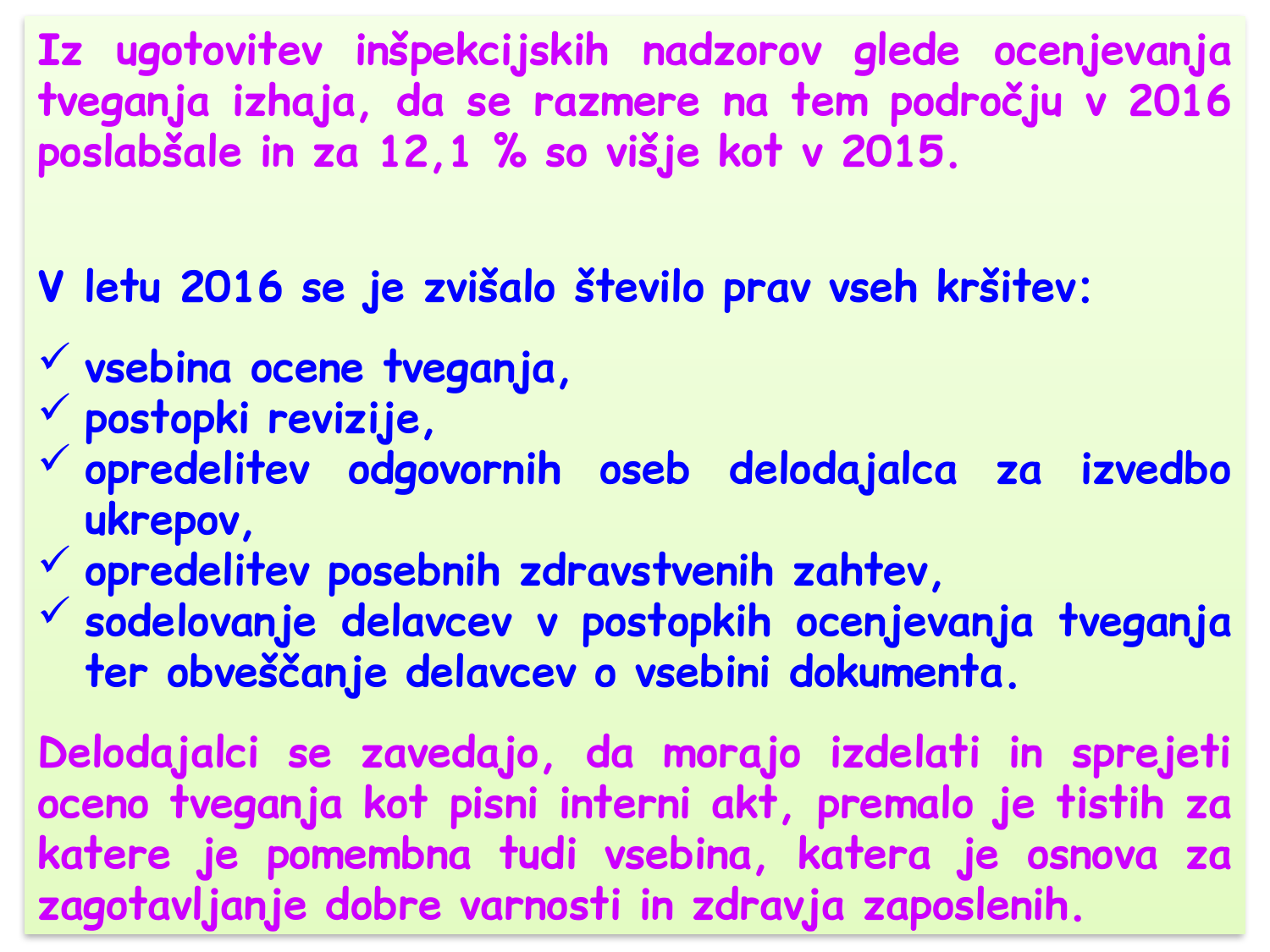

Iz ugotovitev inšpekcijskih nadzorov glede ocenjevanja tveganja izhaja, da se razmere na tem področju v 2016 poslabšale in za 12,1 % so višje kot v 2015.

V letu 2016 se je zvišalo število prav vseh kršitev:

vsebina ocene tveganja,
postopki revizije,
opredelitev odgovornih oseb delodajalca za izvedbo ukrepov,
opredelitev posebnih zdravstvenih zahtev,
sodelovanje delavcev v postopkih ocenjevanja tveganja ter obveščanje delavcev o vsebini dokumenta.

Delodajalci se zavedajo, da morajo izdelati in sprejeti oceno tveganja kot pisni interni akt, premalo je tistih za katere je pomembna tudi vsebina, katera je osnova za zagotavljanje dobre varnosti in zdravja zaposlenih.